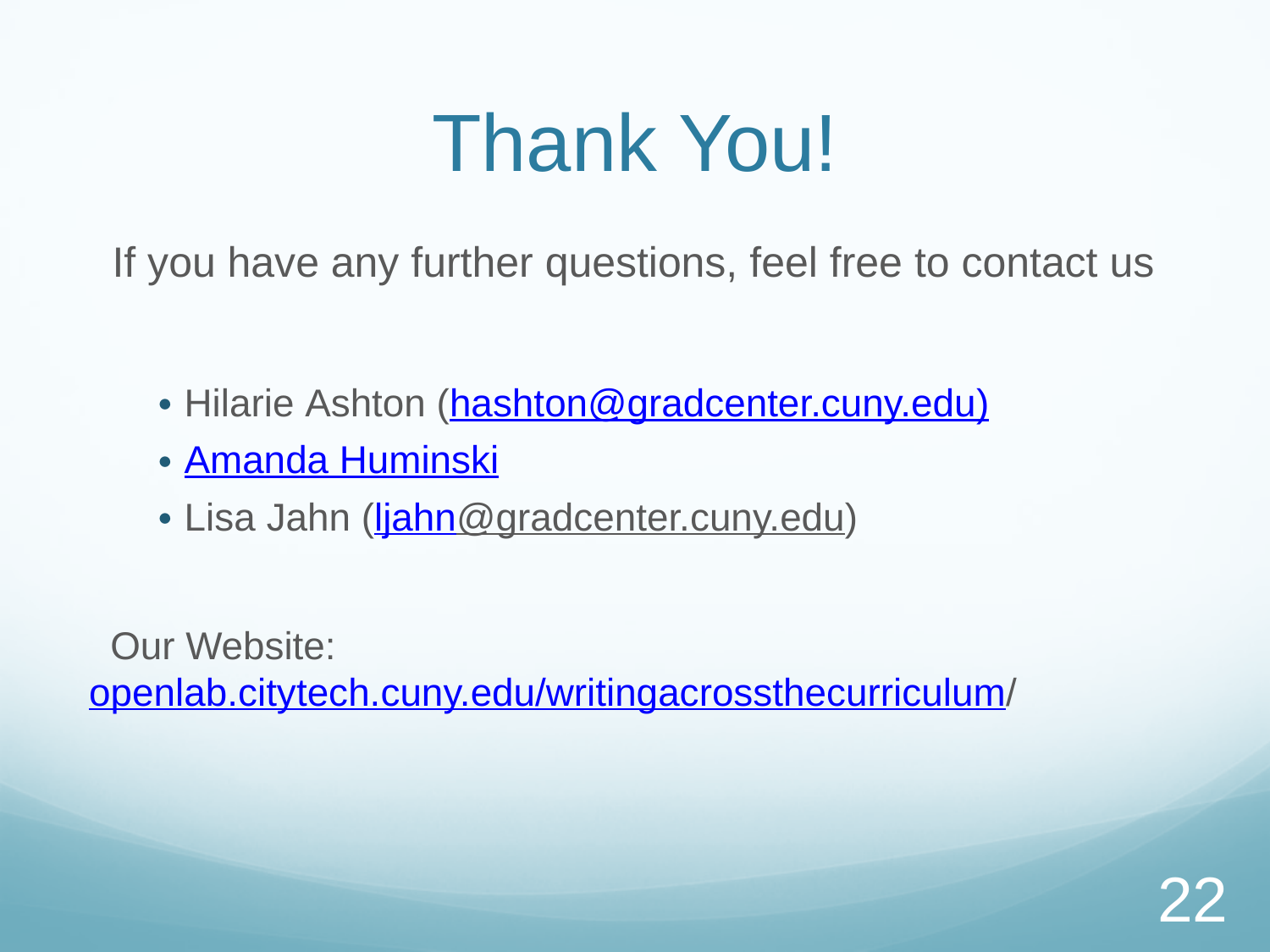

# Thank You!
If you have any further questions, feel free to contact us

Hilarie Ashton (hashton@gradcenter.cuny.edu)
Amanda Huminski
Lisa Jahn (ljahn@gradcenter.cuny.edu)

Our Website: openlab.citytech.cuny.edu/writingacrossthecurriculum/
22